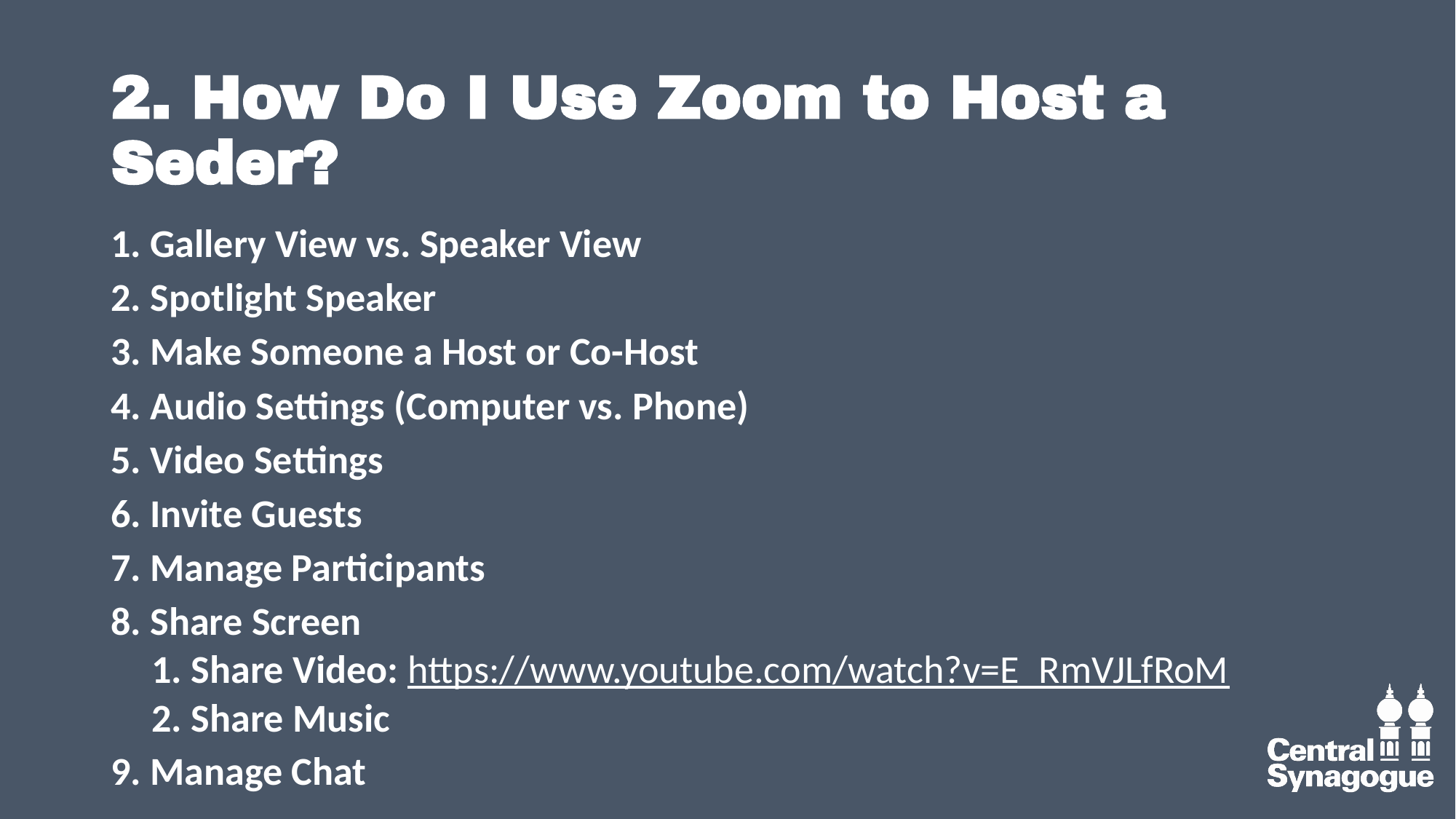

# 2. How Do I Use Zoom to Host a Seder?
 Gallery View vs. Speaker View
 Spotlight Speaker
 Make Someone a Host or Co-Host
 Audio Settings (Computer vs. Phone)
 Video Settings
 Invite Guests
 Manage Participants
 Share Screen
 Share Video: https://www.youtube.com/watch?v=E_RmVJLfRoM
 Share Music
 Manage Chat